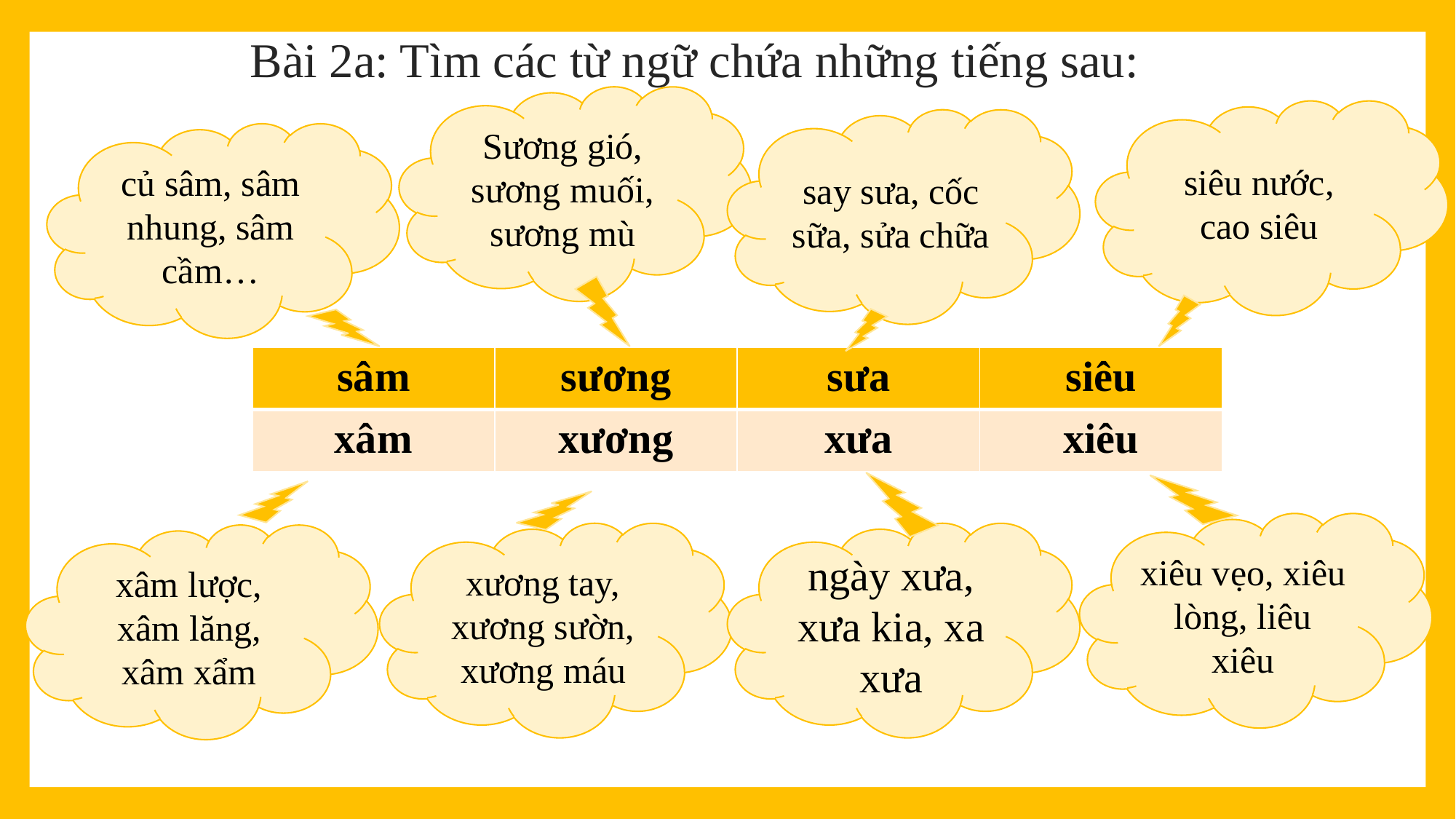

Bài 2a: Tìm các từ ngữ chứa những tiếng sau:
Sương gió, sương muối, sương mù

siêu nước, cao siêu

say sưa, cốc sữa, sửa chữa

củ sâm, sâm nhung, sâm cầm…

| sâm | sương | sưa | siêu |
| --- | --- | --- | --- |
| xâm | xương | xưa | xiêu |

ngày xưa, xưa kia, xa xưa

xiêu vẹo, xiêu lòng, liêu xiêu

xâm lược, xâm lăng, xâm xẩm

xương tay, xương sườn, xương máu